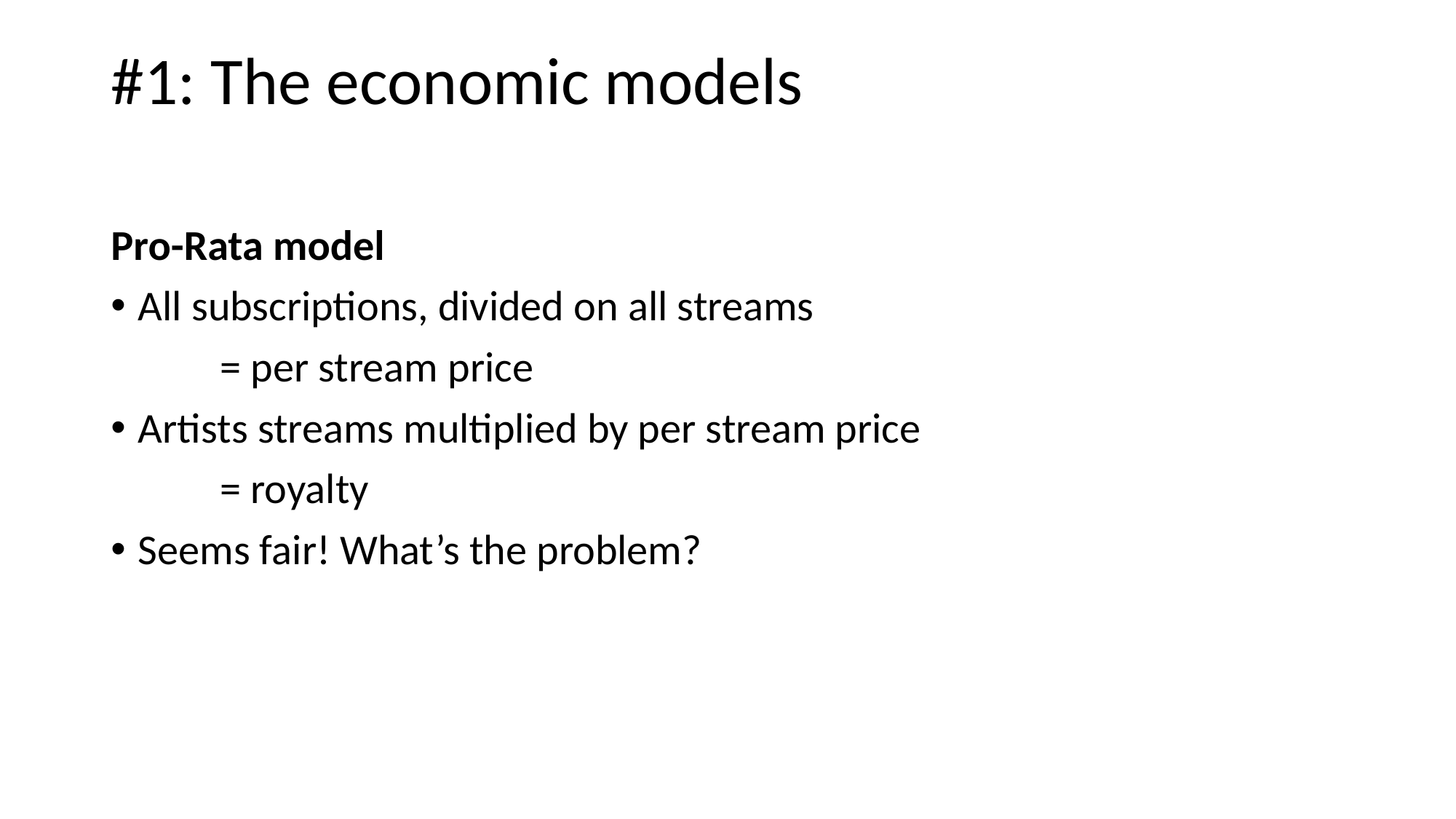

# #1: The economic models
Pro-Rata model
All subscriptions, divided on all streams
	= per stream price
Artists streams multiplied by per stream price
	= royalty
Seems fair! What’s the problem?